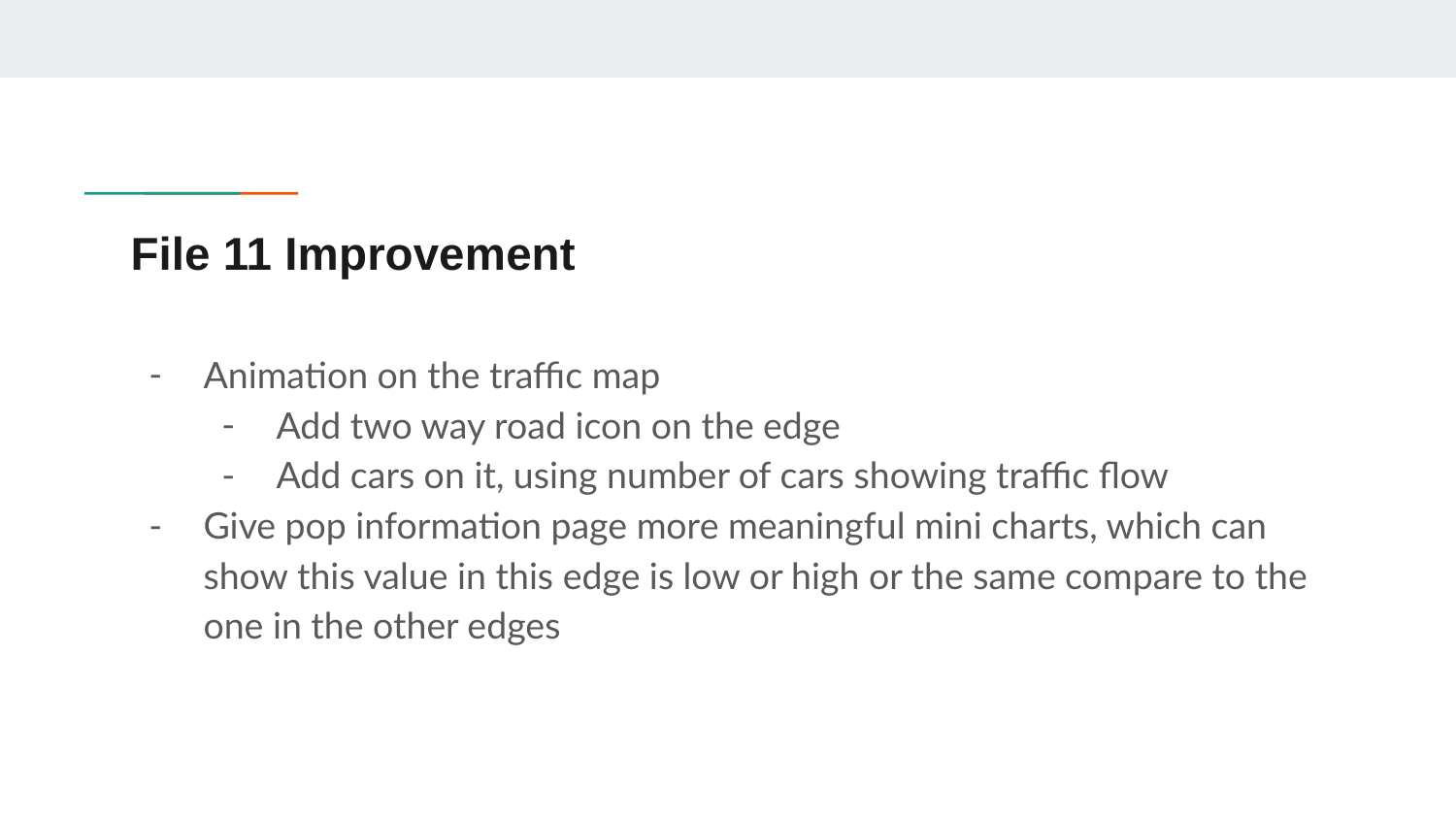

# File 11 Improvement
Animation on the traffic map
Add two way road icon on the edge
Add cars on it, using number of cars showing traffic flow
Give pop information page more meaningful mini charts, which can show this value in this edge is low or high or the same compare to the one in the other edges